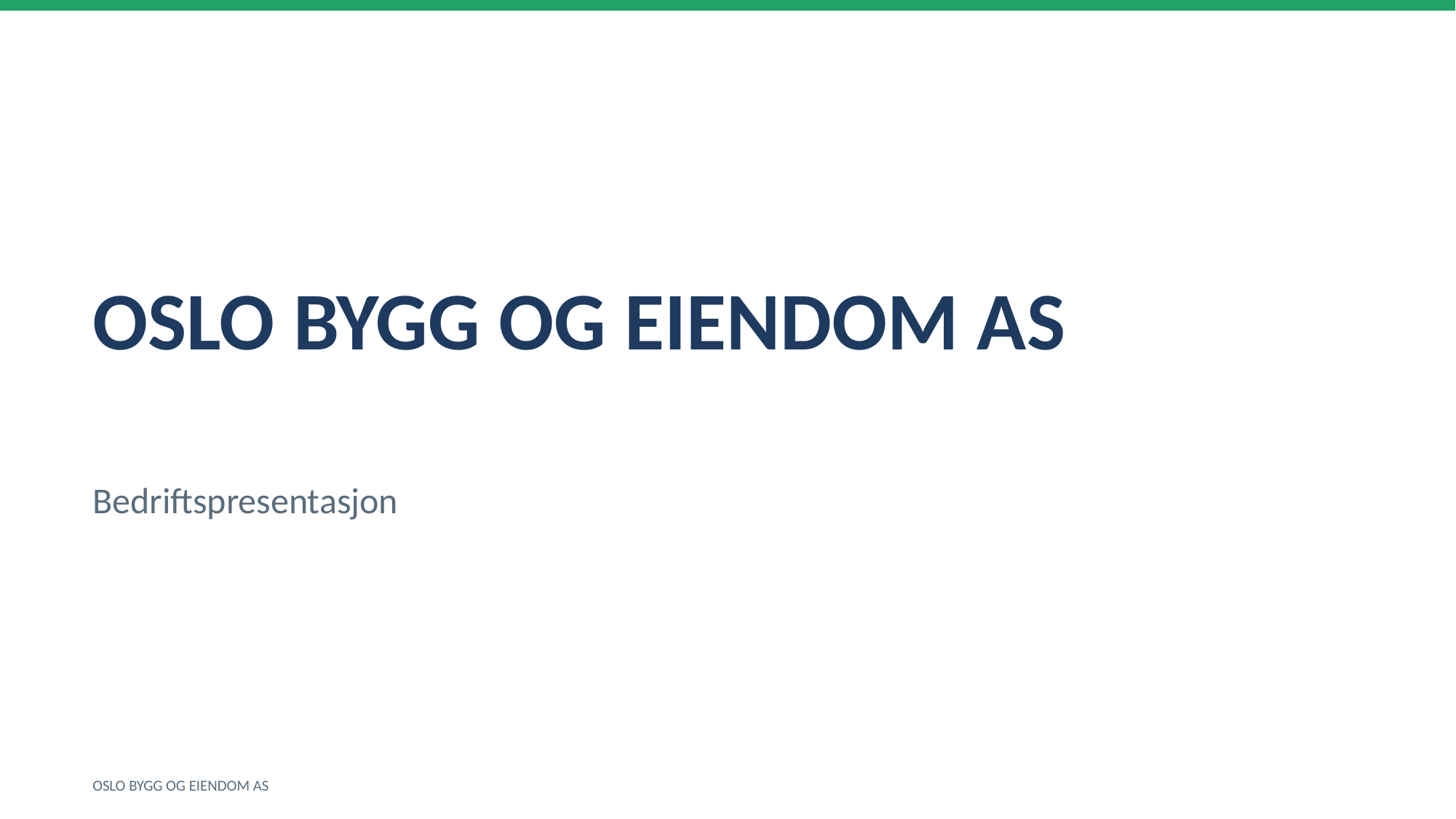

OSLO BYGG OG EIENDOM AS
Bedriftspresentasjon
OSLO BYGG OG EIENDOM AS